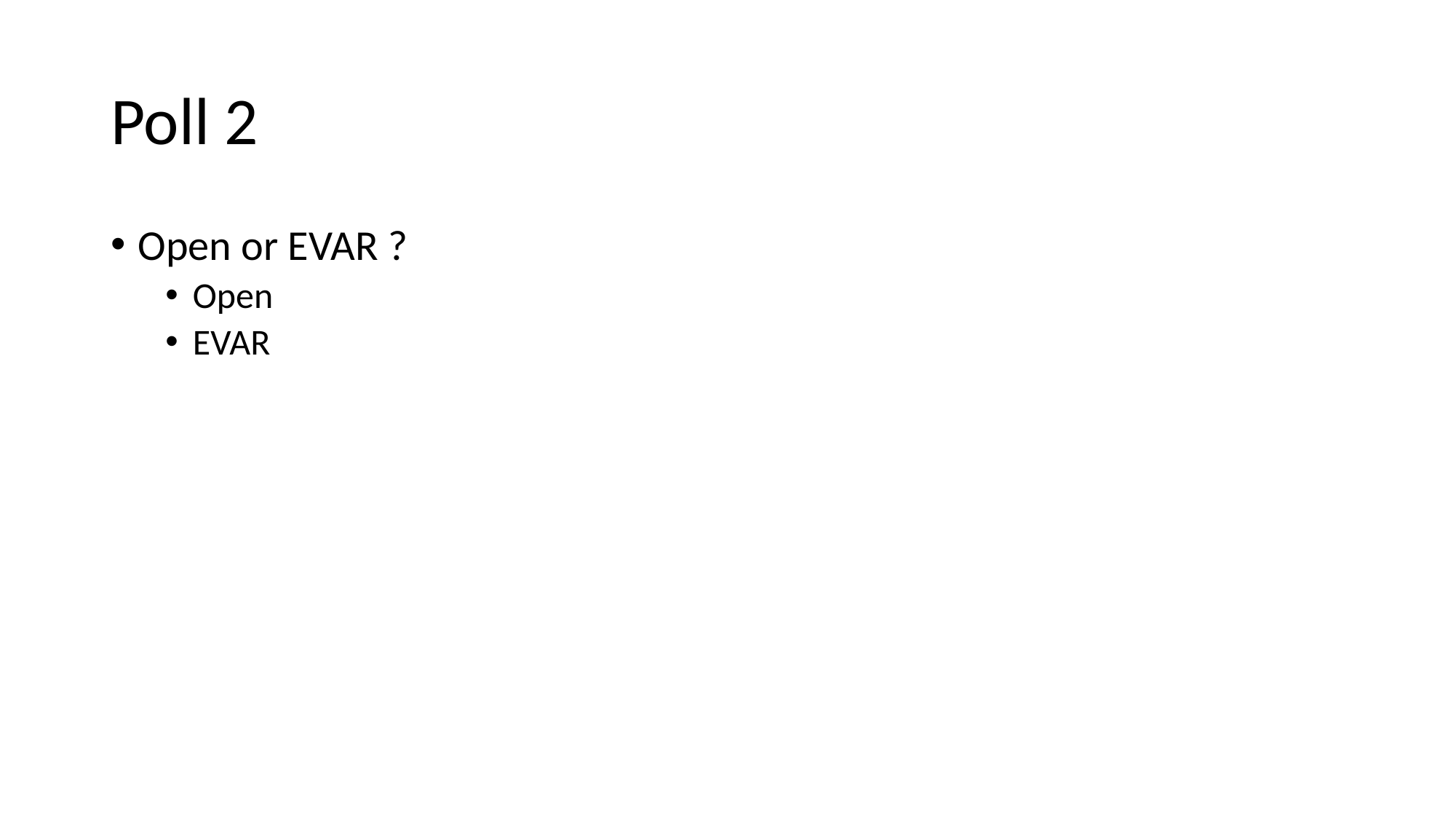

# Poll 2
Open or EVAR ?
Open
EVAR